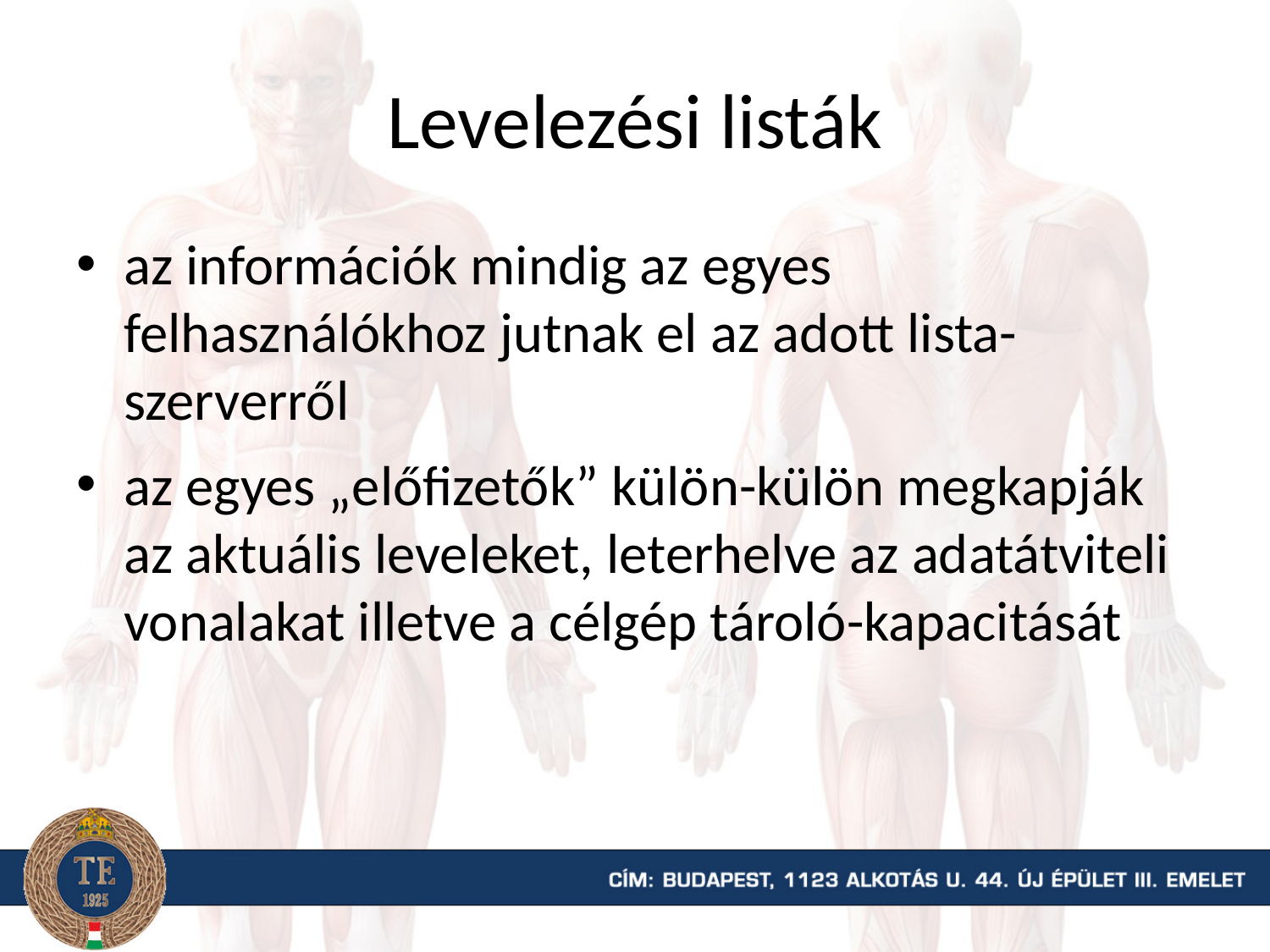

# Levelezési listák
az információk mindig az egyes felhasználókhoz jutnak el az adott lista-szerverről
az egyes „előfizetők” külön-külön megkapják az aktuális leveleket, leterhelve az adatátviteli vonalakat illetve a célgép tároló-kapacitását